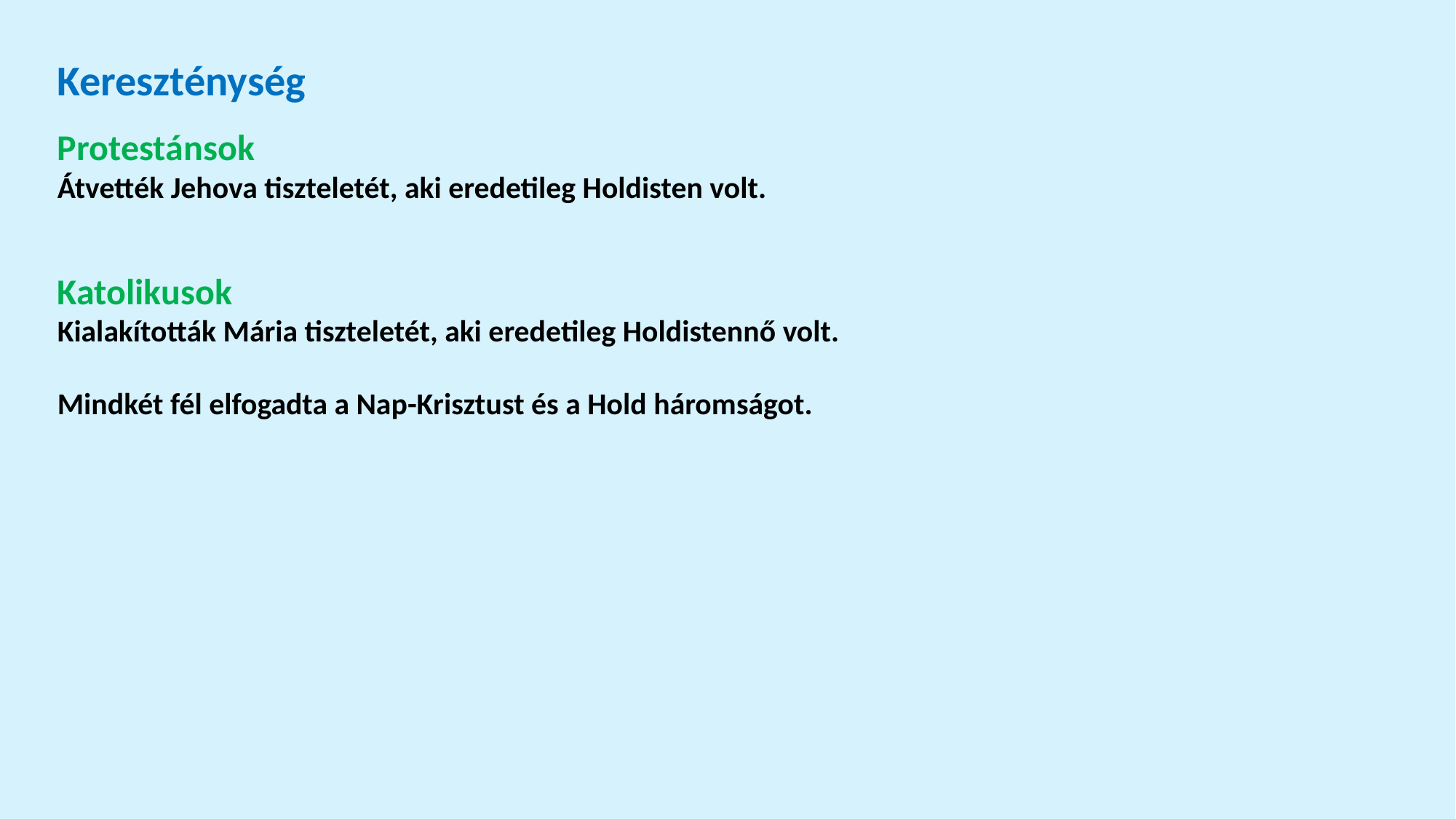

Kereszténység

Protestánsok
Átvették Jehova tiszteletét, aki eredetileg Holdisten volt.

Katolikusok
Kialakították Mária tiszteletét, aki eredetileg Holdistennő volt.

Mindkét fél elfogadta a Nap-Krisztust és a Hold háromságot.